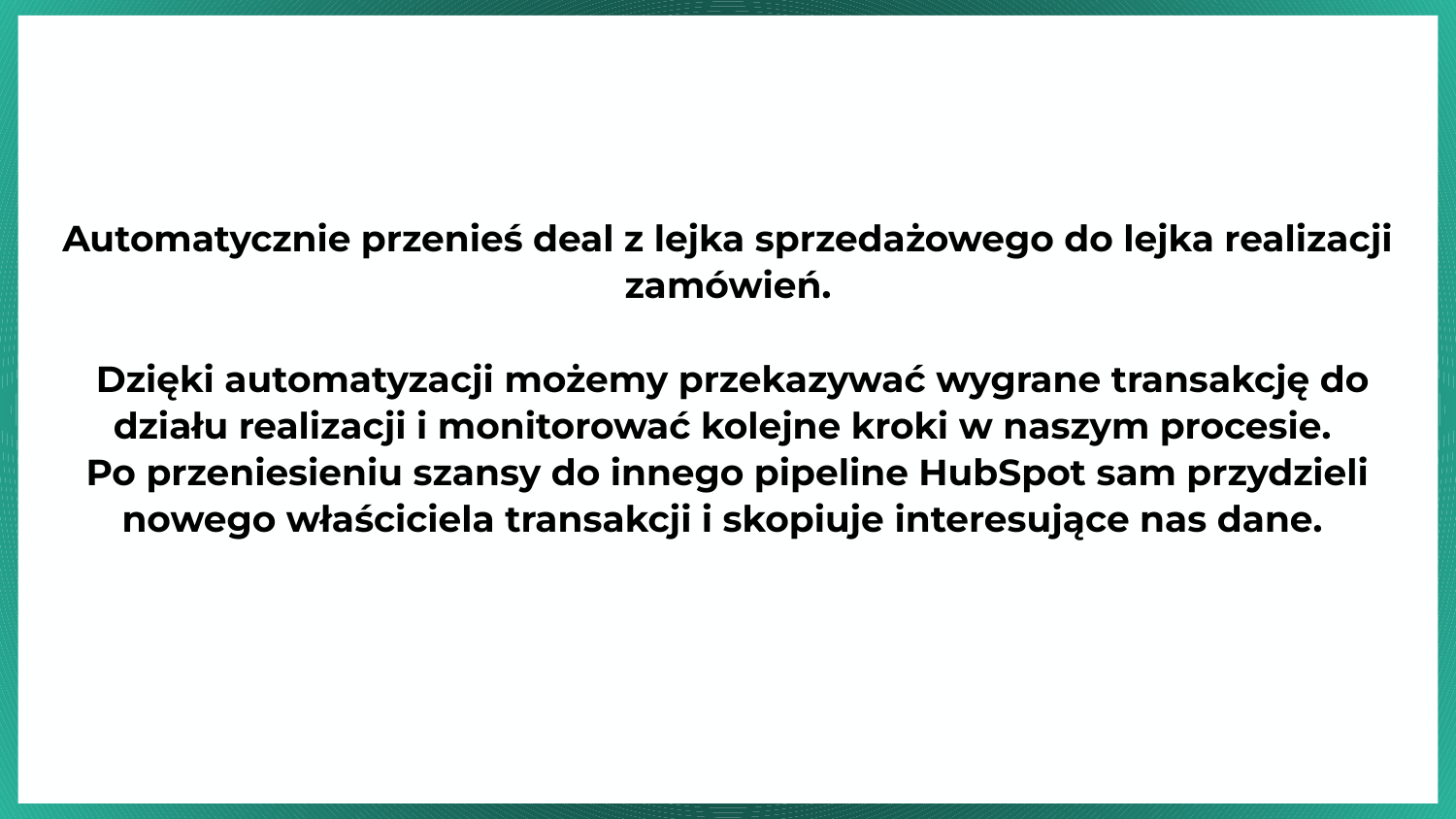

Automatycznie przenieś deal z lejka sprzedażowego do lejka realizacji zamówień.

 Dzięki automatyzacji możemy przekazywać wygrane transakcję do działu realizacji i monitorować kolejne kroki w naszym procesie.
Po przeniesieniu szansy do innego pipeline HubSpot sam przydzieli nowego właściciela transakcji i skopiuje interesujące nas dane.